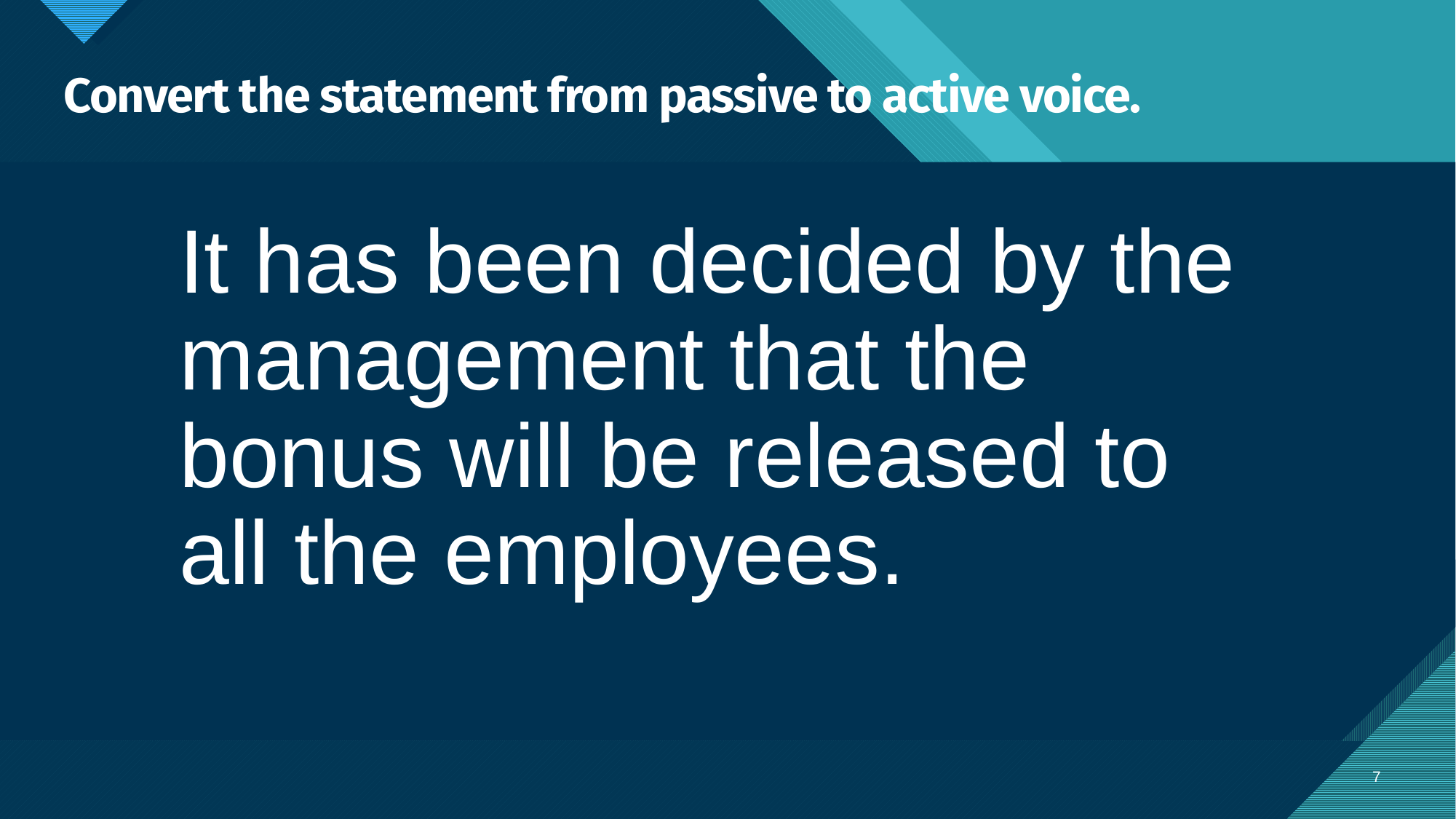

# Convert the statement from passive to active voice.
It has been decided by the management that the bonus will be released to all the employees.
7